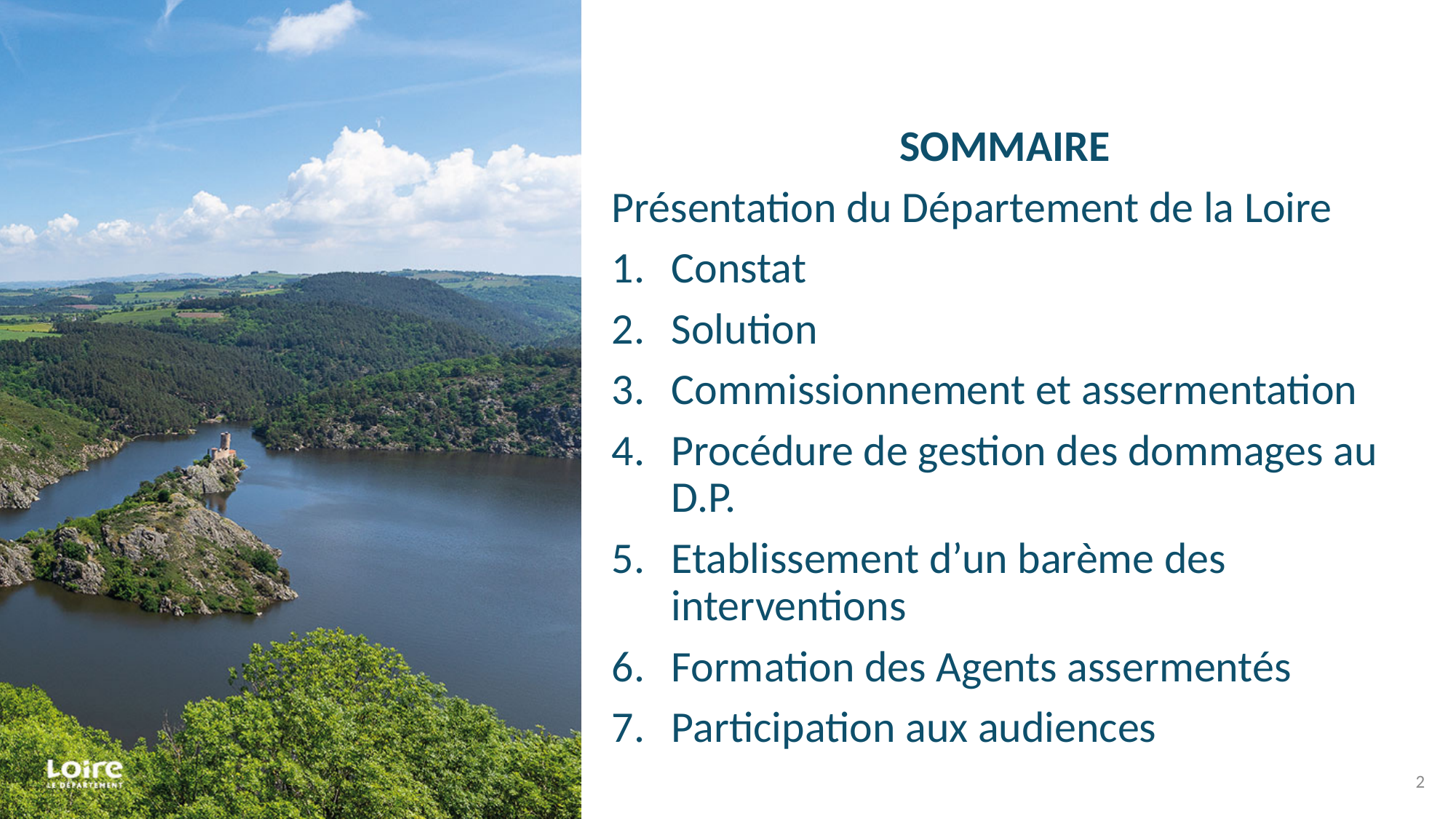

SOMMAIRE
Présentation du Département de la Loire
Constat
Solution
Commissionnement et assermentation
Procédure de gestion des dommages au D.P.
Etablissement d’un barème des interventions
Formation des Agents assermentés
Participation aux audiences

2